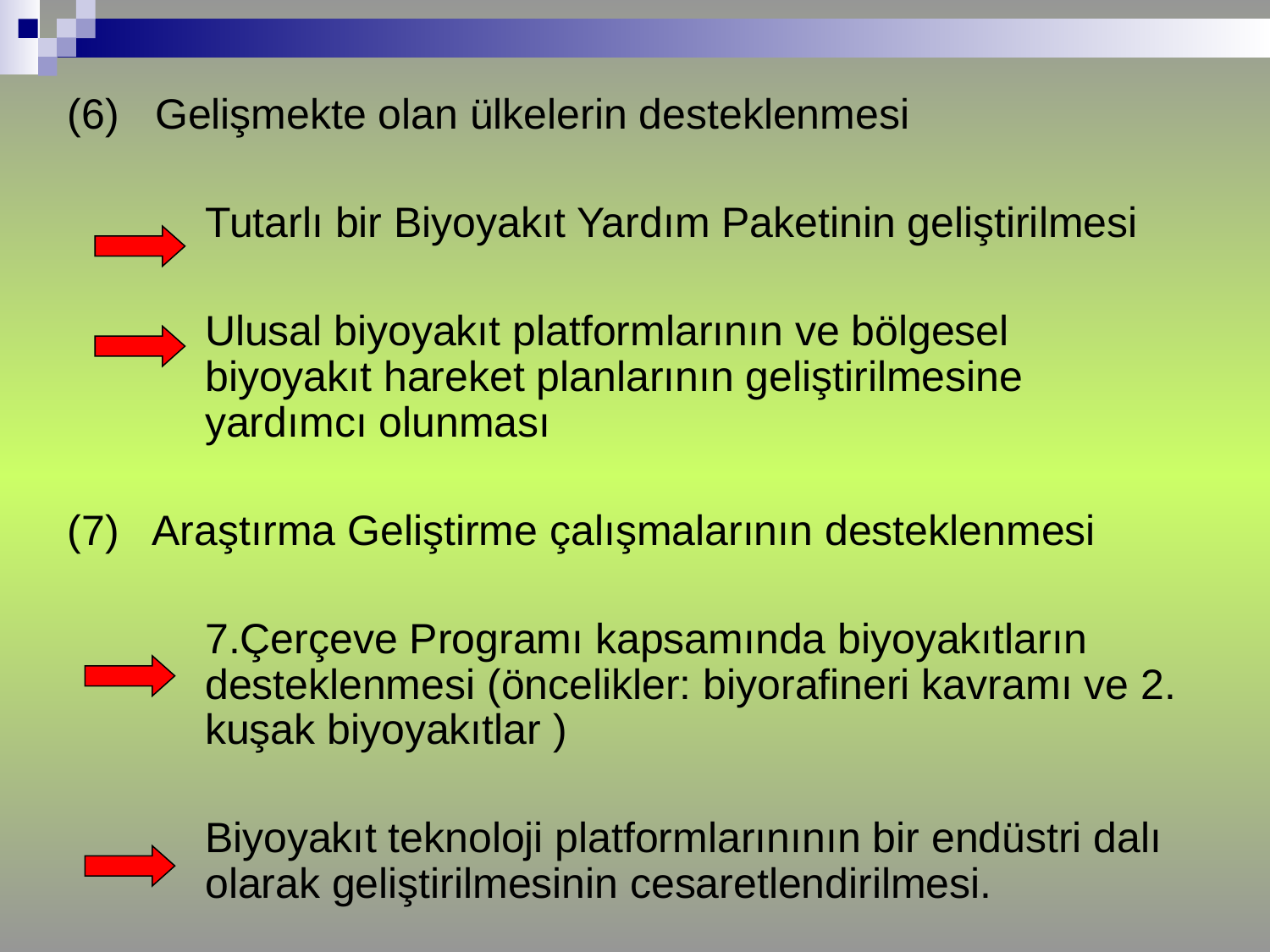

(6)   Gelişmekte olan ülkelerin desteklenmesi

	Tutarlı bir Biyoyakıt Yardım Paketinin geliştirilmesi

	Ulusal biyoyakıt platformlarının ve bölgesel biyoyakıt hareket planlarının geliştirilmesine yardımcı olunması

(7)	Araştırma Geliştirme çalışmalarının desteklenmesi

	7.Çerçeve Programı kapsamında biyoyakıtların desteklenmesi (öncelikler: biyorafineri kavramı ve 2. kuşak biyoyakıtlar )

	Biyoyakıt teknoloji platformlarınının bir endüstri dalı olarak geliştirilmesinin cesaretlendirilmesi.